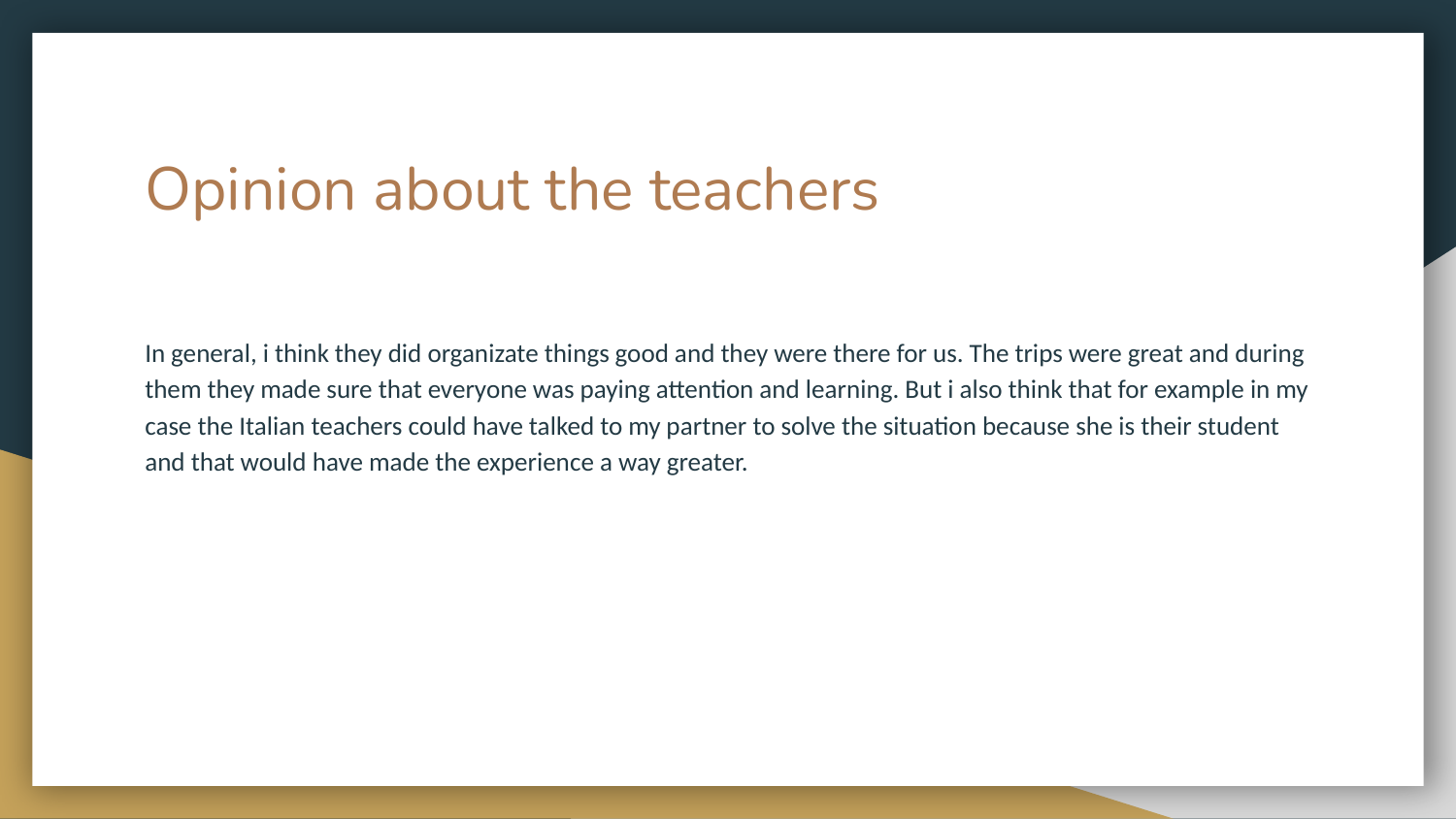

# Opinion about the teachers
In general, i think they did organizate things good and they were there for us. The trips were great and during them they made sure that everyone was paying attention and learning. But i also think that for example in my case the Italian teachers could have talked to my partner to solve the situation because she is their student and that would have made the experience a way greater.